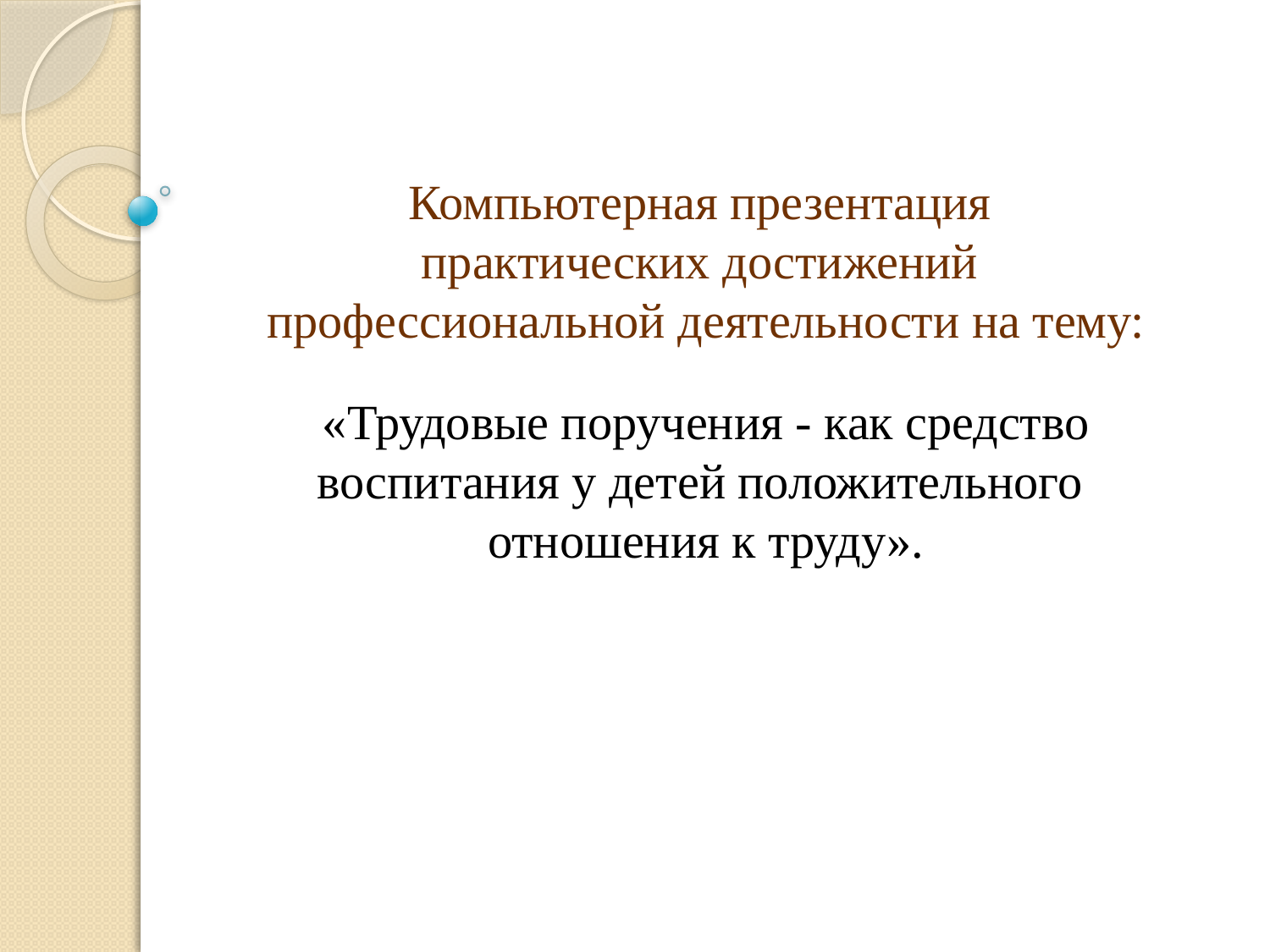

# Компьютерная презентация практических достижений профессиональной деятельности на тему: «Трудовые поручения - как средство воспитания у детей положительного отношения к труду».